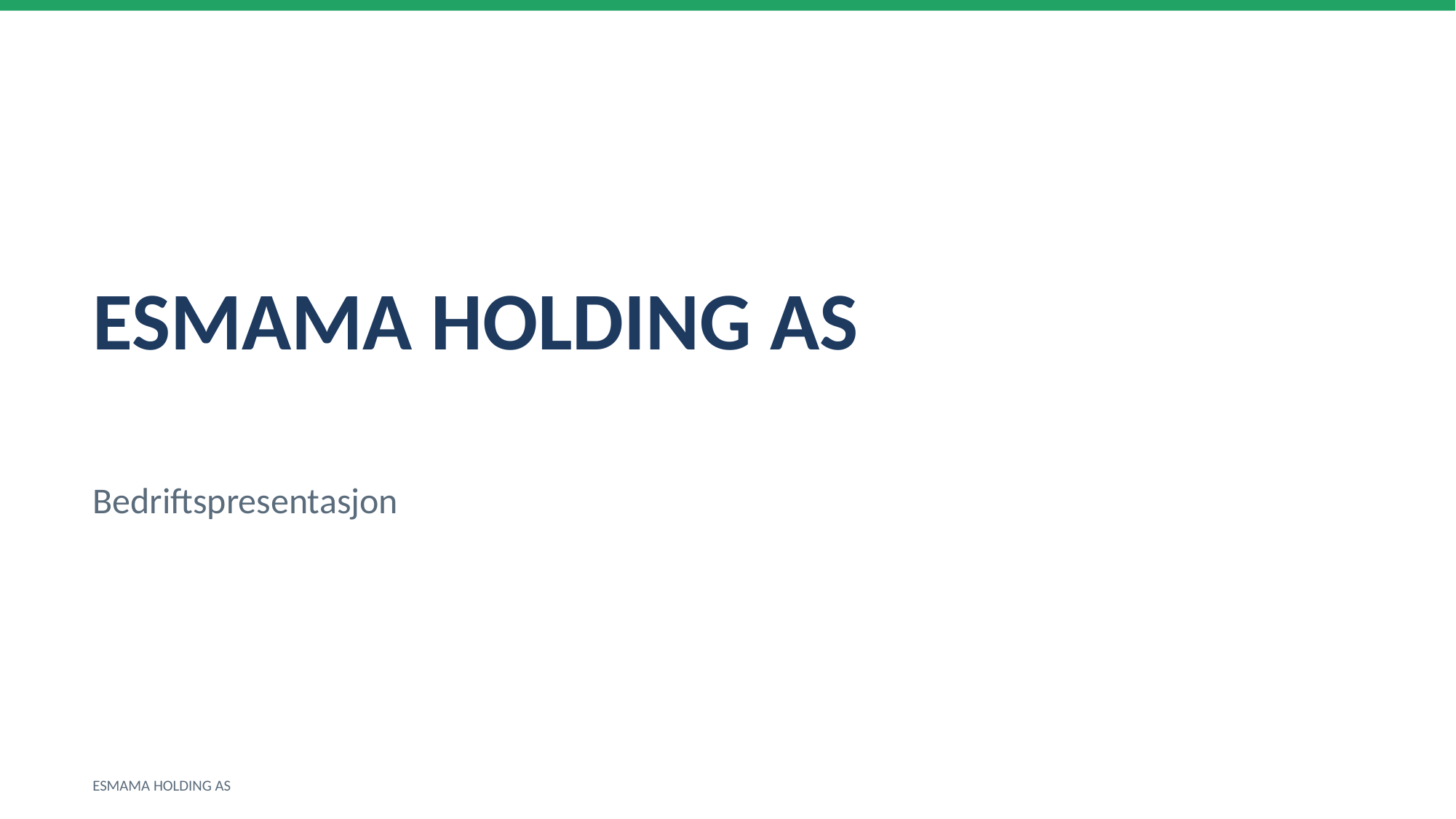

ESMAMA HOLDING AS
Bedriftspresentasjon
ESMAMA HOLDING AS